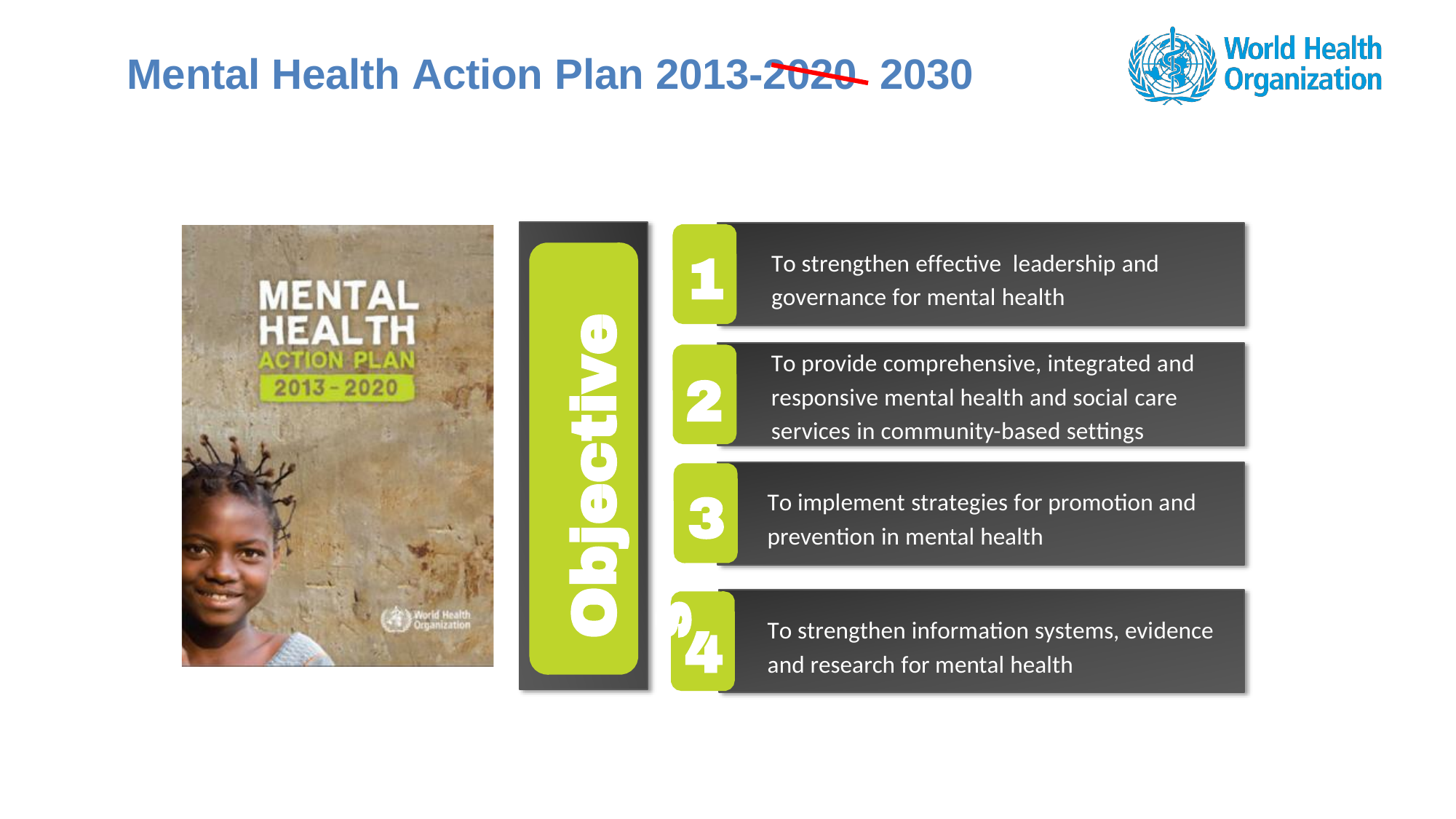

Mental Health Action Plan 2013-2020  2030

1

To strengthen effective  leadership and governance for mental health
Objectives

To provide comprehensive, integrated and responsive mental health and social care services in community-based settings

2

3
To implement strategies for promotion and prevention in mental health

To strengthen information systems, evidence and research for mental health
4